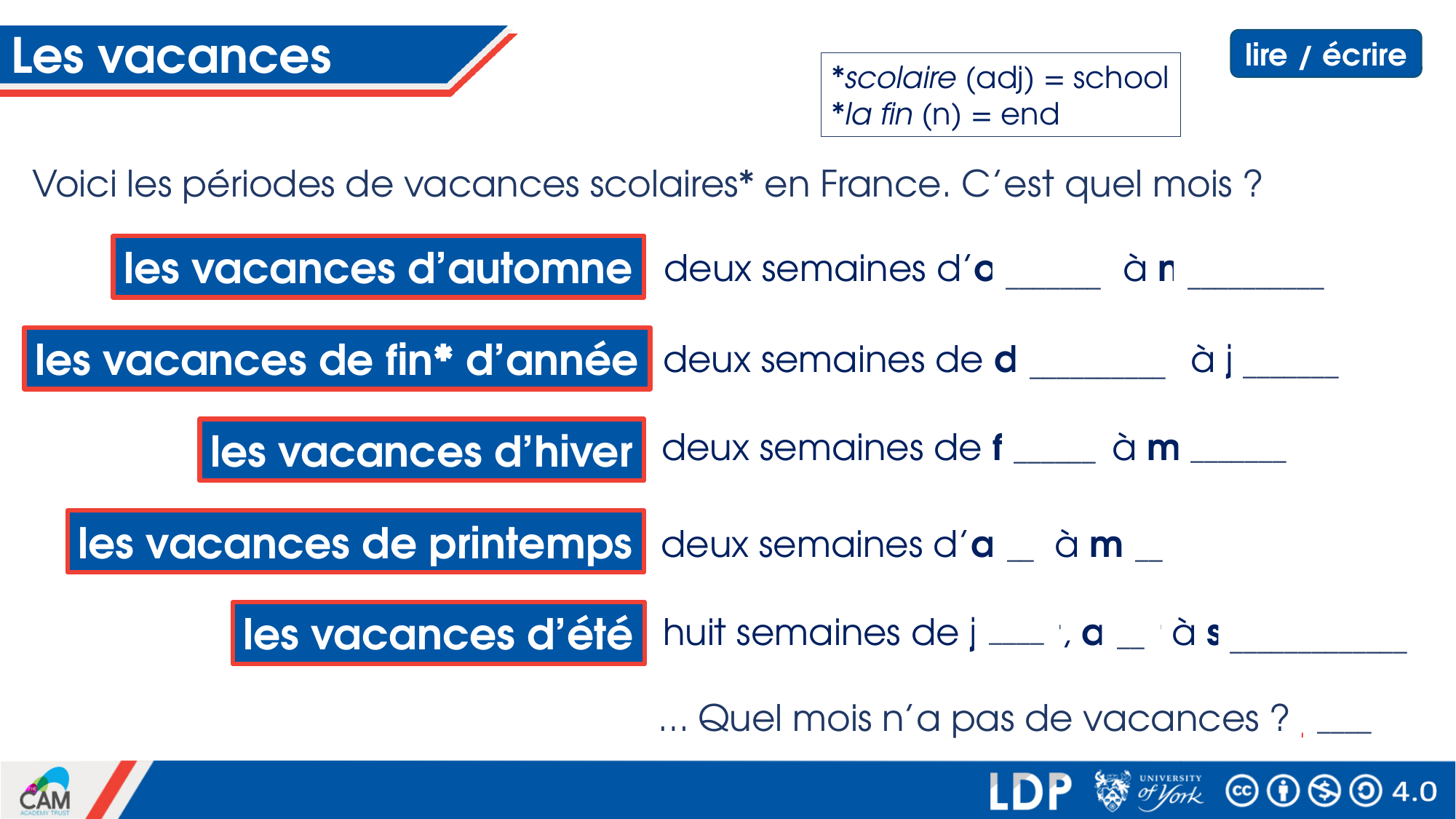

# Les vacances
lire / écrire
*scolaire (adj) = school
*la fin (n) = end
Voici les périodes de vacances scolaires* en France. C’est quel mois ?
les vacances d’automne
deux semaines d’octobre à novembre
_______
__________
les vacances de fin* d’année
deux semaines de décembre à janvier
__________
_______
les vacances d’hiver
deux semaines de février à mars
_______
______
les vacances de printemps
deux semaines d’avril à mai
__
__
____
les vacances d’été
huit semaines de juillet, août à septembre
__
_____________
… Quel mois n’a pas de vacances ? juin
____